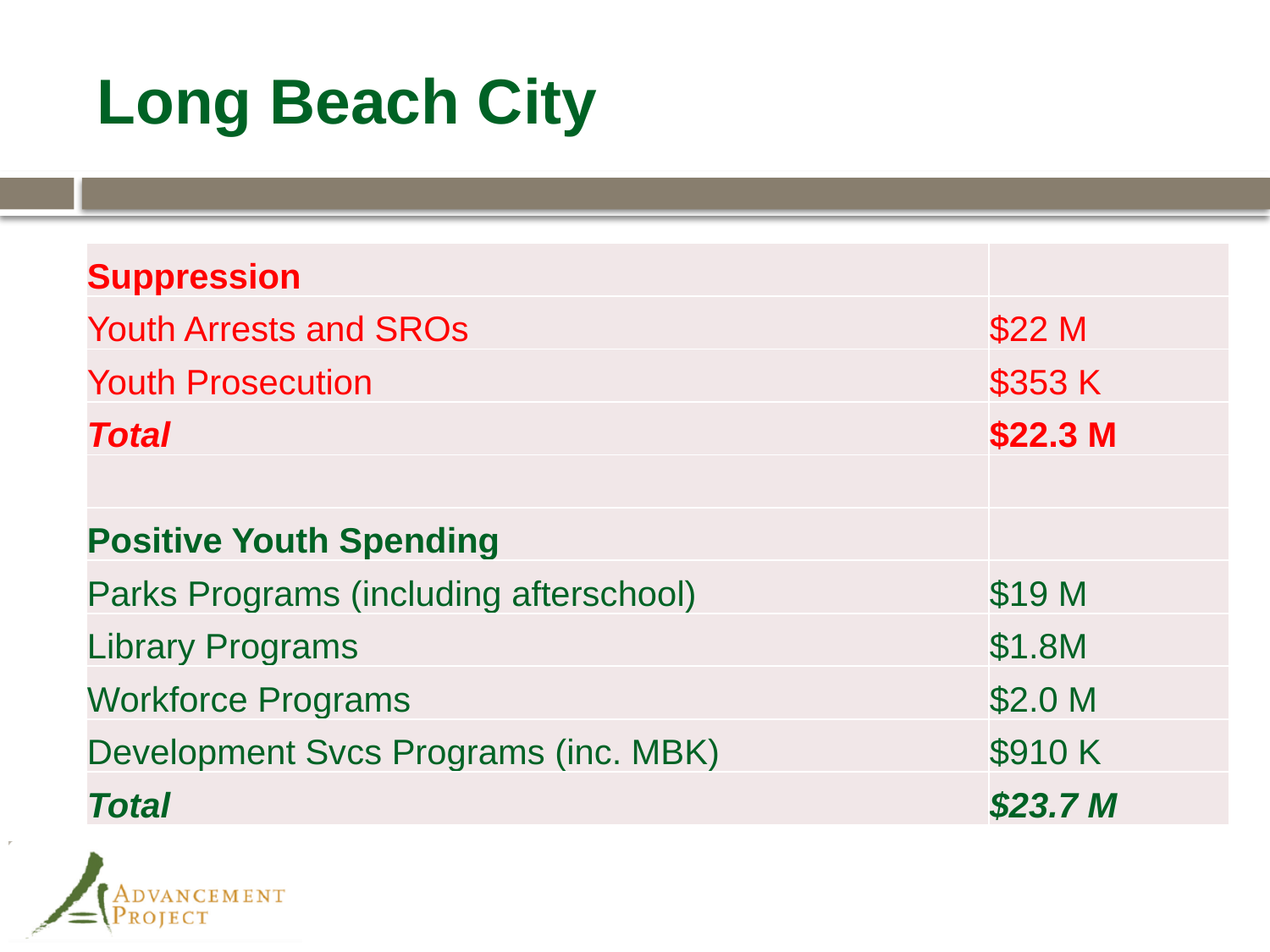

# Long Beach City
| Suppression |  |
| --- | --- |
| Youth Arrests and SROs | $22 M |
| Youth Prosecution | $353 K |
| Total | $22.3 M |
|  |  |
| Positive Youth Spending |  |
| Parks Programs (including afterschool) | $19 M |
| Library Programs | $1.8M |
| Workforce Programs | $2.0 M |
| Development Svcs Programs (inc. MBK) | $910 K |
| Total | $23.7 M |